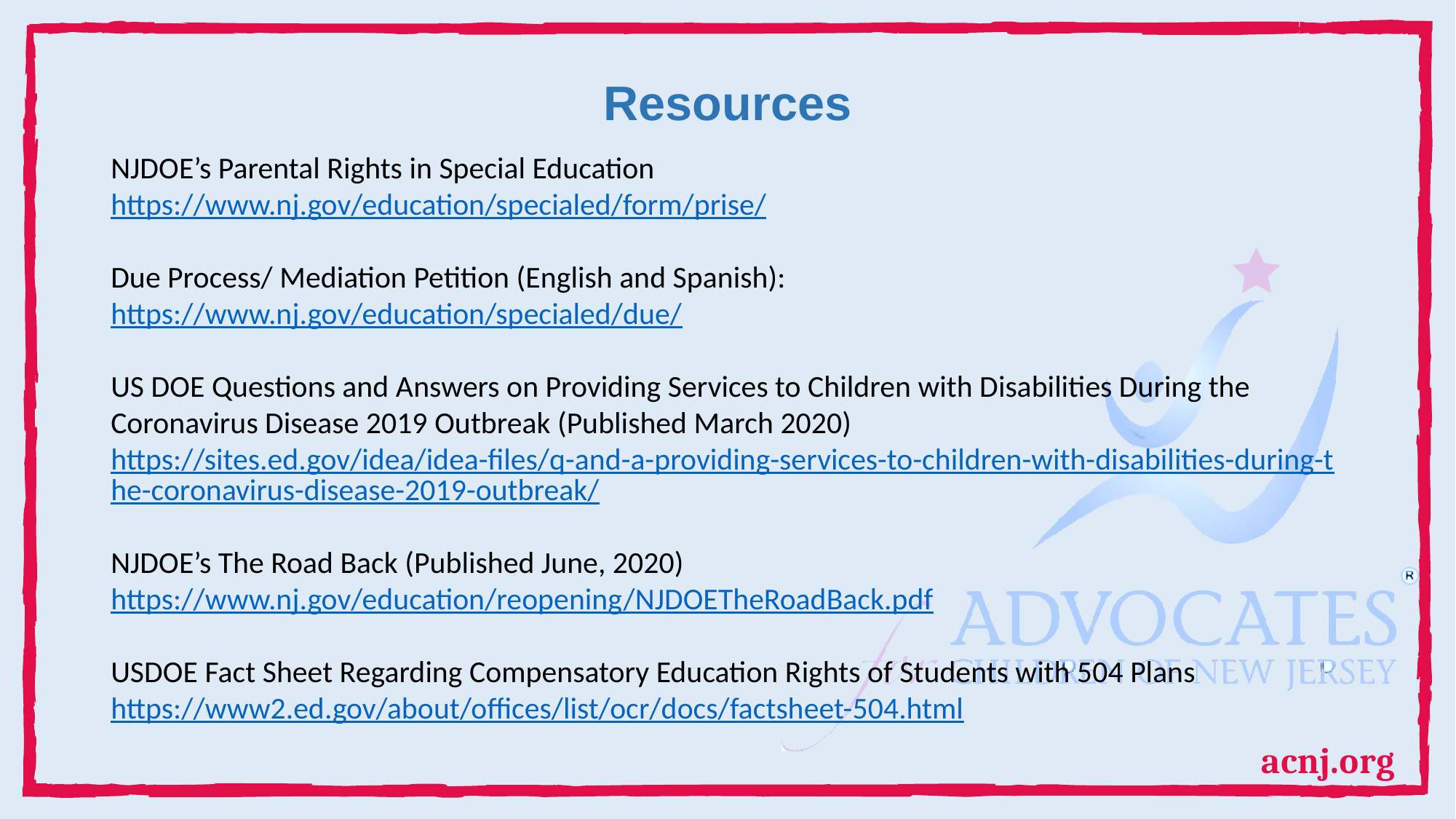

# Resources
NJDOE’s Parental Rights in Special Education
https://www.nj.gov/education/specialed/form/prise/

Due Process/ Mediation Petition (English and Spanish):
https://www.nj.gov/education/specialed/due/

US DOE Questions and Answers on Providing Services to Children with Disabilities During the Coronavirus Disease 2019 Outbreak (Published March 2020)
https://sites.ed.gov/idea/idea-files/q-and-a-providing-services-to-children-with-disabilities-during-the-coronavirus-disease-2019-outbreak/

NJDOE’s The Road Back (Published June, 2020)
https://www.nj.gov/education/reopening/NJDOETheRoadBack.pdf

USDOE Fact Sheet Regarding Compensatory Education Rights of Students with 504 Plans
https://www2.ed.gov/about/offices/list/ocr/docs/factsheet-504.html